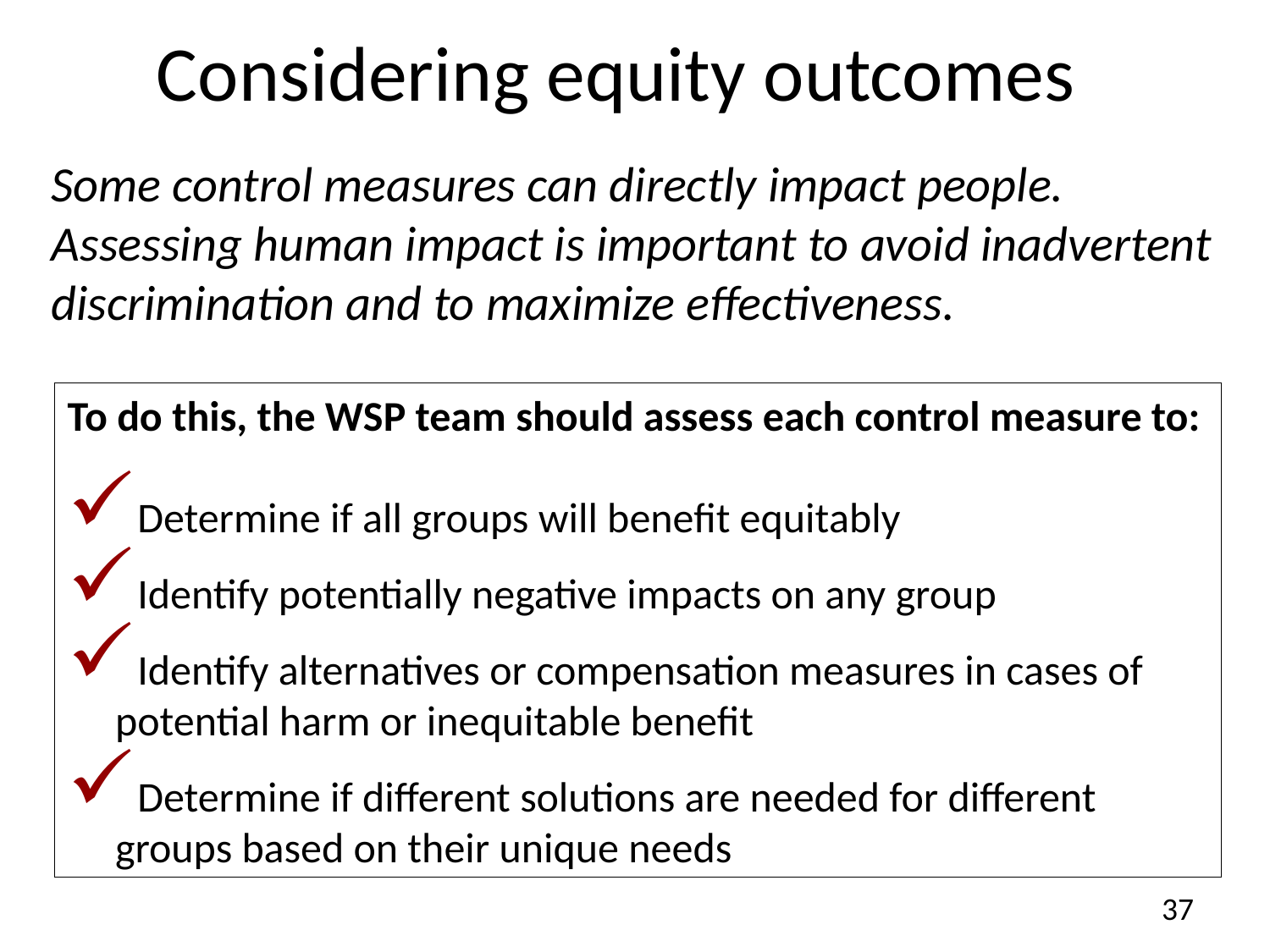

Considering equity outcomes
Some control measures can directly impact people. Assessing human impact is important to avoid inadvertent discrimination and to maximize effectiveness.
To do this, the WSP team should assess each control measure to:

Determine if all groups will benefit equitably

Identify potentially negative impacts on any group

Identify alternatives or compensation measures in cases of potential harm or inequitable benefit

Determine if different solutions are needed for different groups based on their unique needs
37